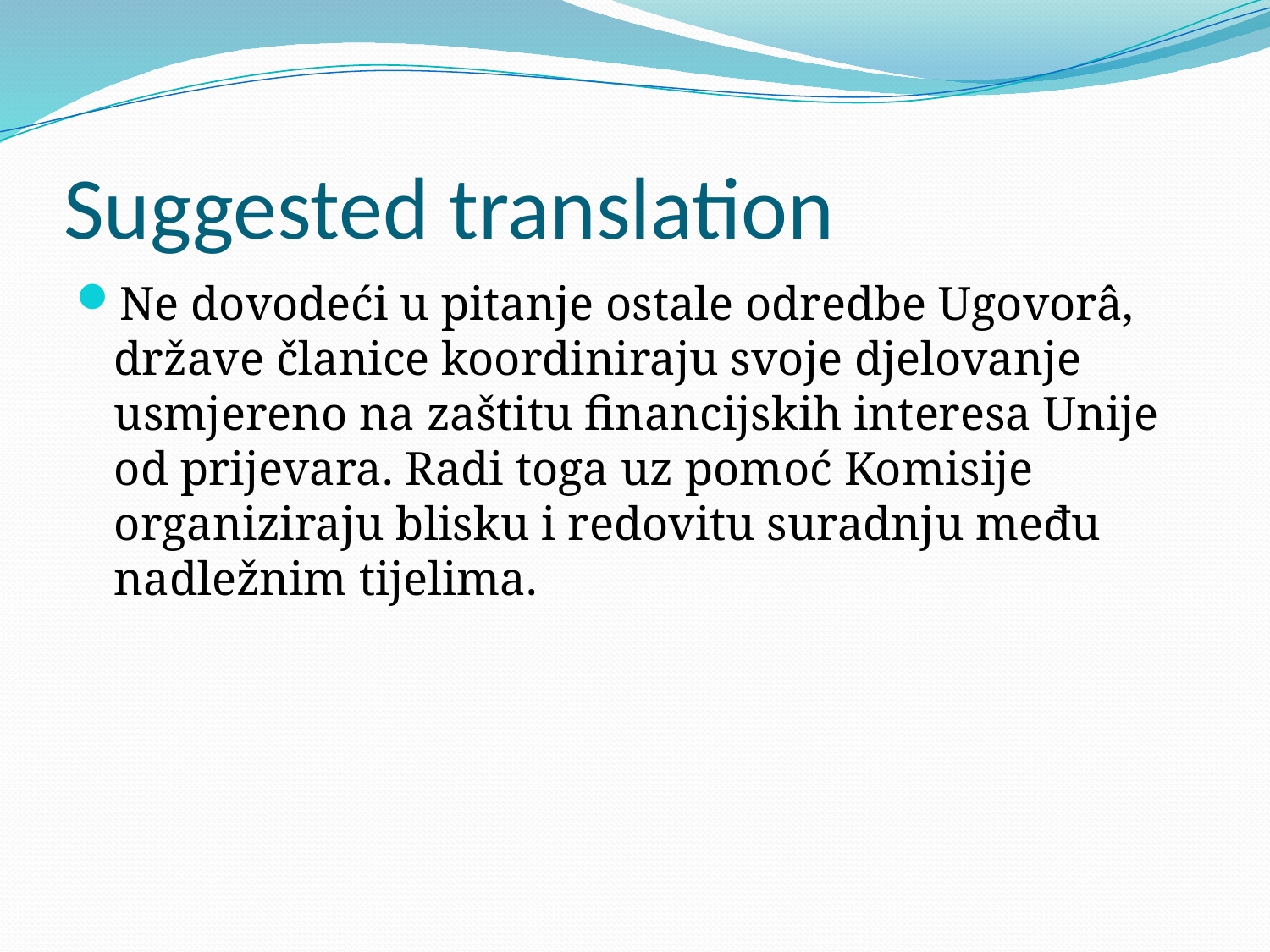

# Suggested translation
Ne dovodeći u pitanje ostale odredbe Ugovorâ, države članice koordiniraju svoje djelovanje usmjereno na zaštitu financijskih interesa Unije od prijevara. Radi toga uz pomoć Komisije organiziraju blisku i redovitu suradnju među nadležnim tijelima.